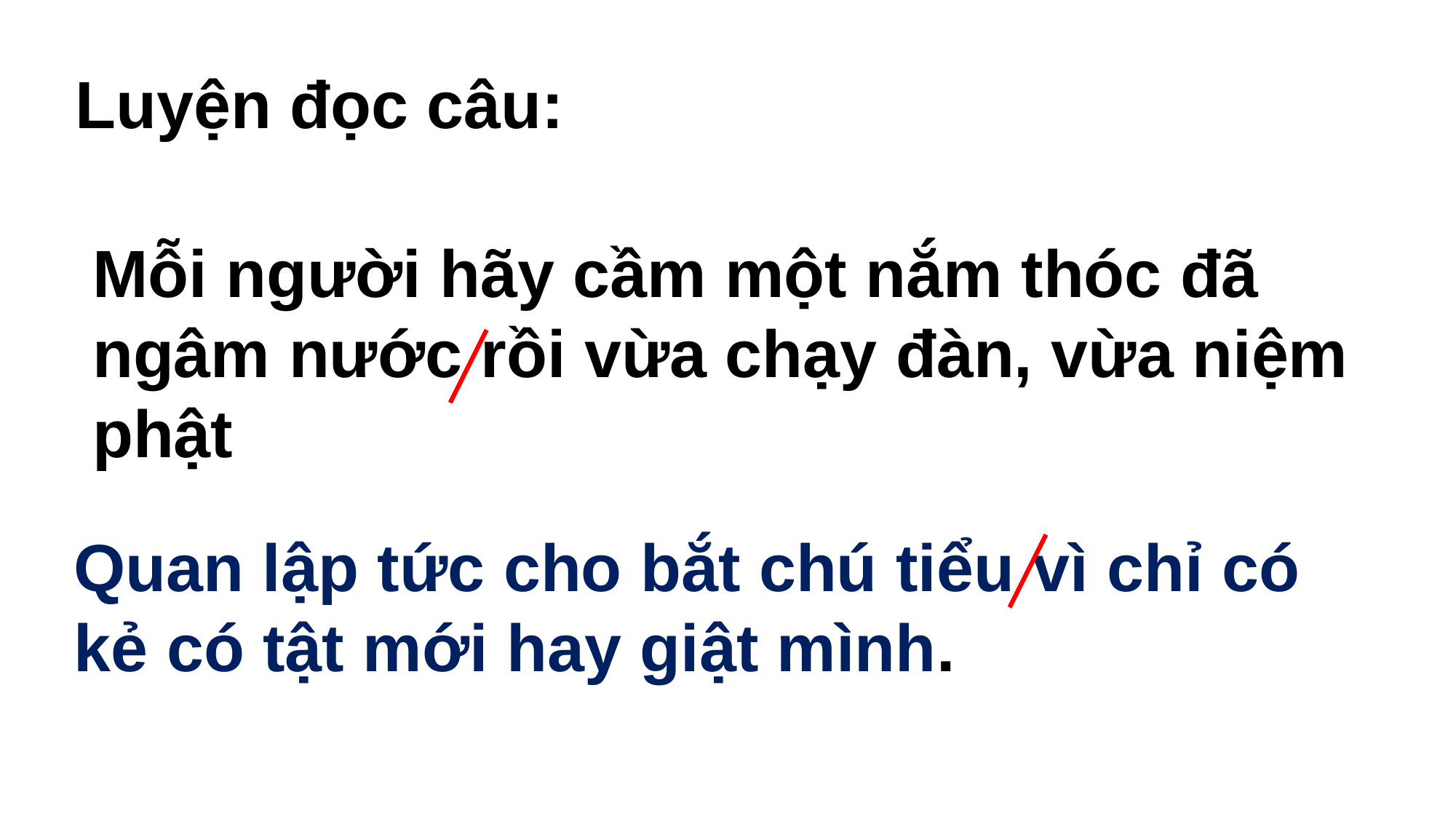

Luyện đọc câu:
Mỗi người hãy cầm một nắm thóc đã ngâm nước rồi vừa chạy đàn, vừa niệm phật
Quan lập tức cho bắt chú tiểu vì chỉ có kẻ có tật mới hay giật mình.